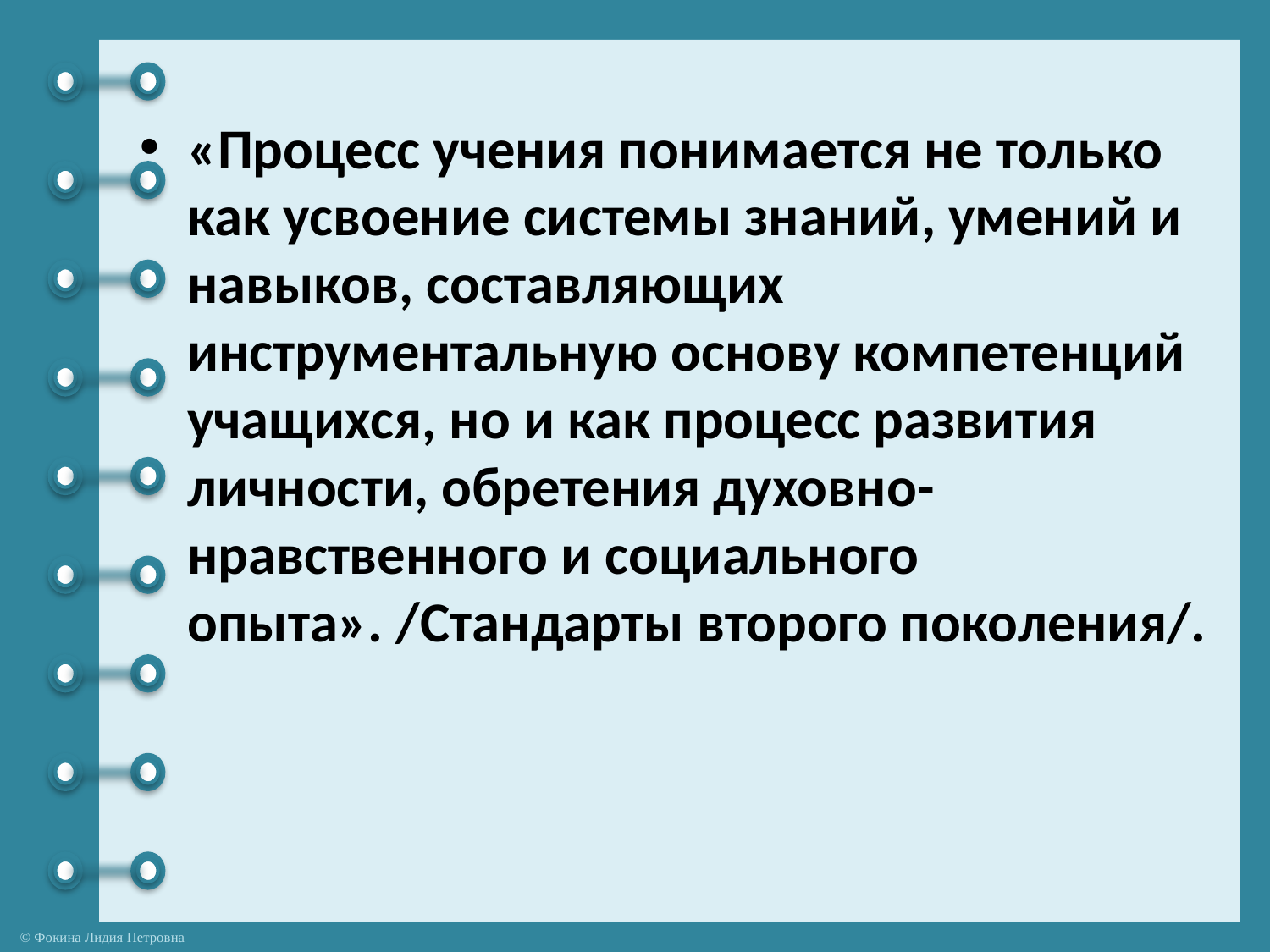

«Процесс учения понимается не только как усвоение системы знаний, умений и навыков, составляющих инструментальную основу компетенций учащихся, но и как процесс развития личности, обретения духовно-нравственного и социального опыта». /Стандарты второго поколения/.